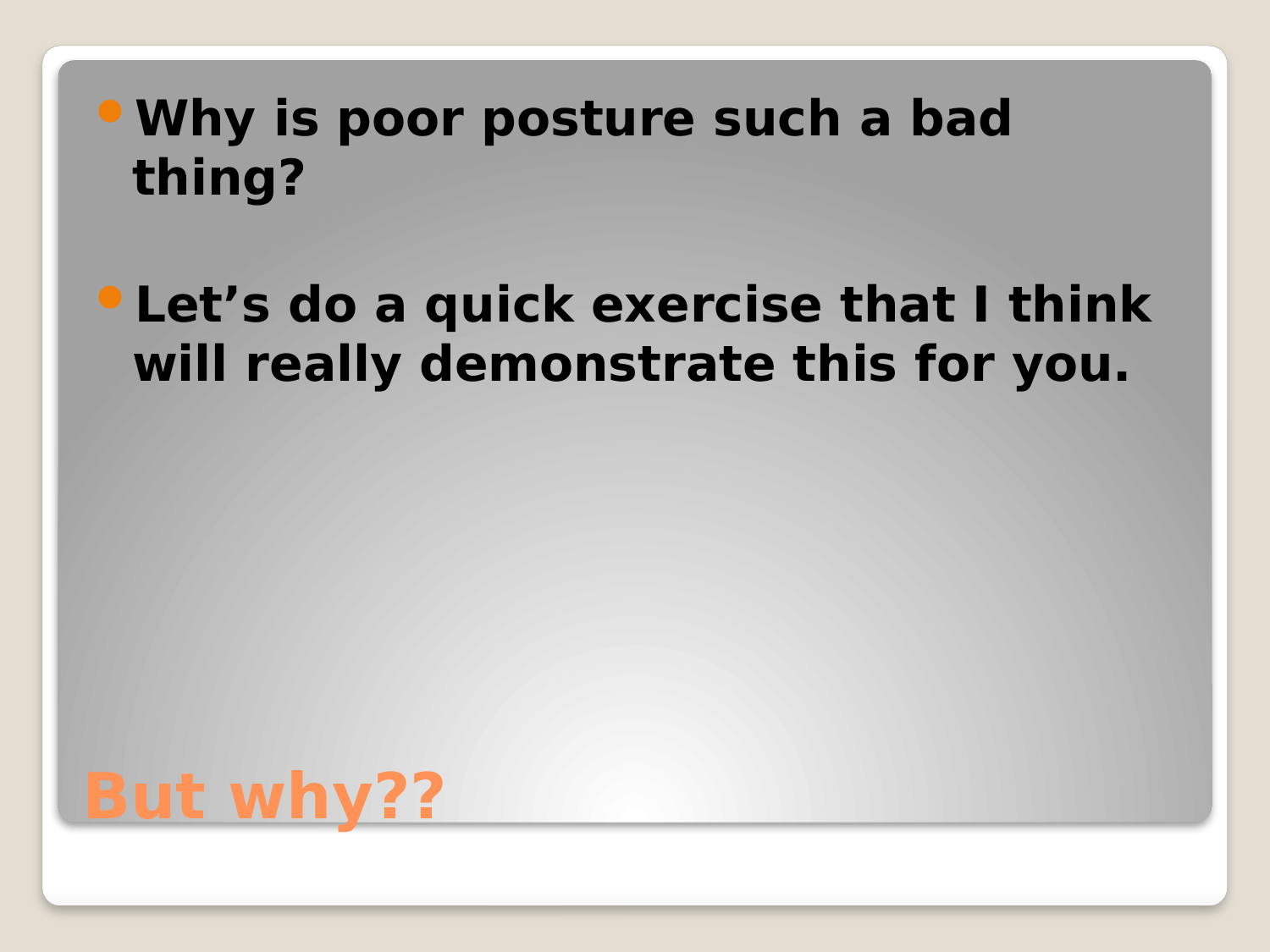

Why is poor posture such a bad thing?

Let’s do a quick exercise that I think will really demonstrate this for you.

# But why??